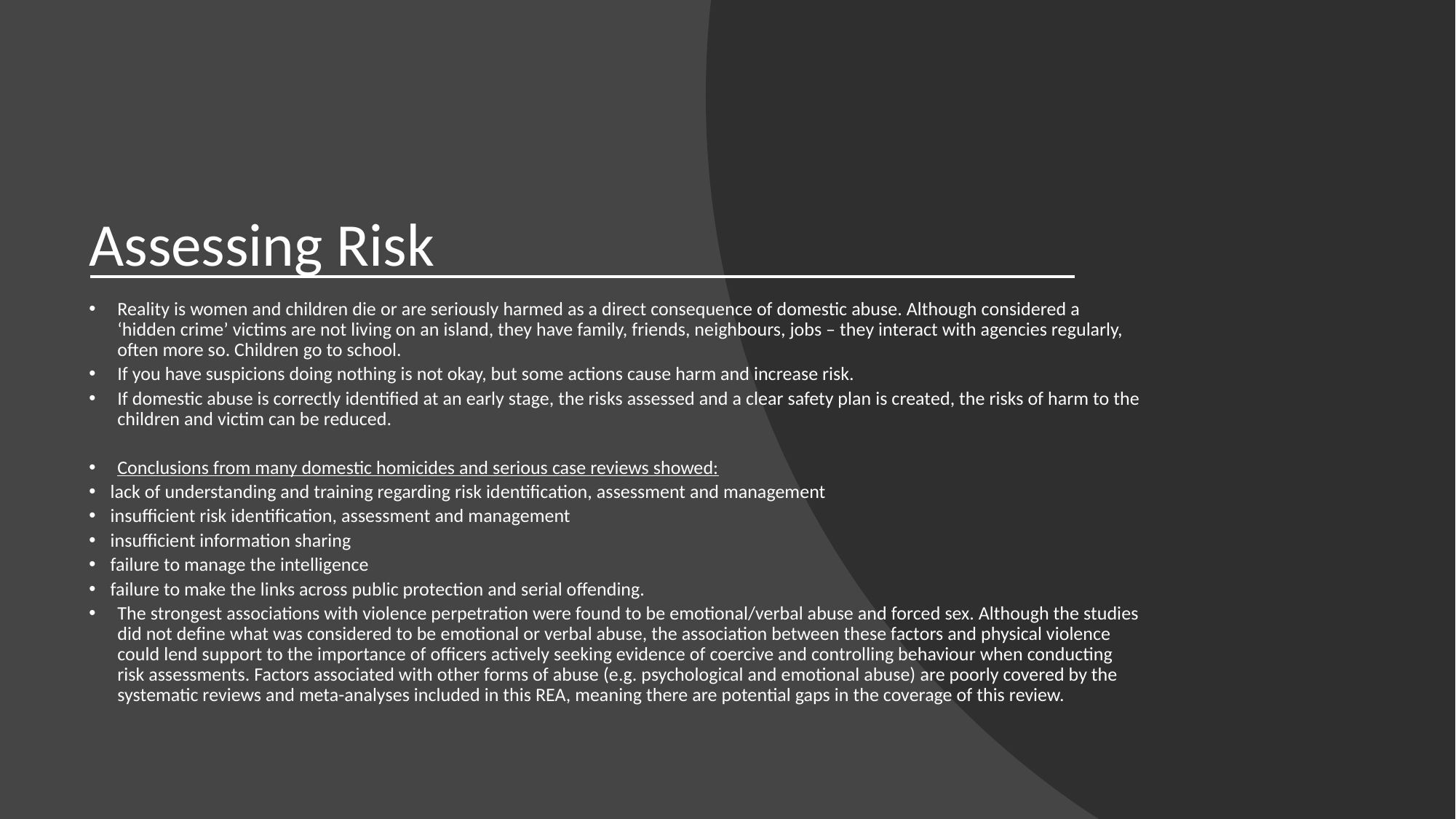

# Assessing Risk
Reality is women and children die or are seriously harmed as a direct consequence of domestic abuse. Although considered a ‘hidden crime’ victims are not living on an island, they have family, friends, neighbours, jobs – they interact with agencies regularly, often more so. Children go to school.
If you have suspicions doing nothing is not okay, but some actions cause harm and increase risk.
If domestic abuse is correctly identified at an early stage, the risks assessed and a clear safety plan is created, the risks of harm to the children and victim can be reduced.

Conclusions from many domestic homicides and serious case reviews showed:
lack of understanding and training regarding risk identification, assessment and management
insufficient risk identification, assessment and management
insufficient information sharing
failure to manage the intelligence
failure to make the links across public protection and serial offending.
The strongest associations with violence perpetration were found to be emotional/verbal abuse and forced sex. Although the studies did not define what was considered to be emotional or verbal abuse, the association between these factors and physical violence could lend support to the importance of officers actively seeking evidence of coercive and controlling behaviour when conducting risk assessments. Factors associated with other forms of abuse (e.g. psychological and emotional abuse) are poorly covered by the systematic reviews and meta-analyses included in this REA, meaning there are potential gaps in the coverage of this review.